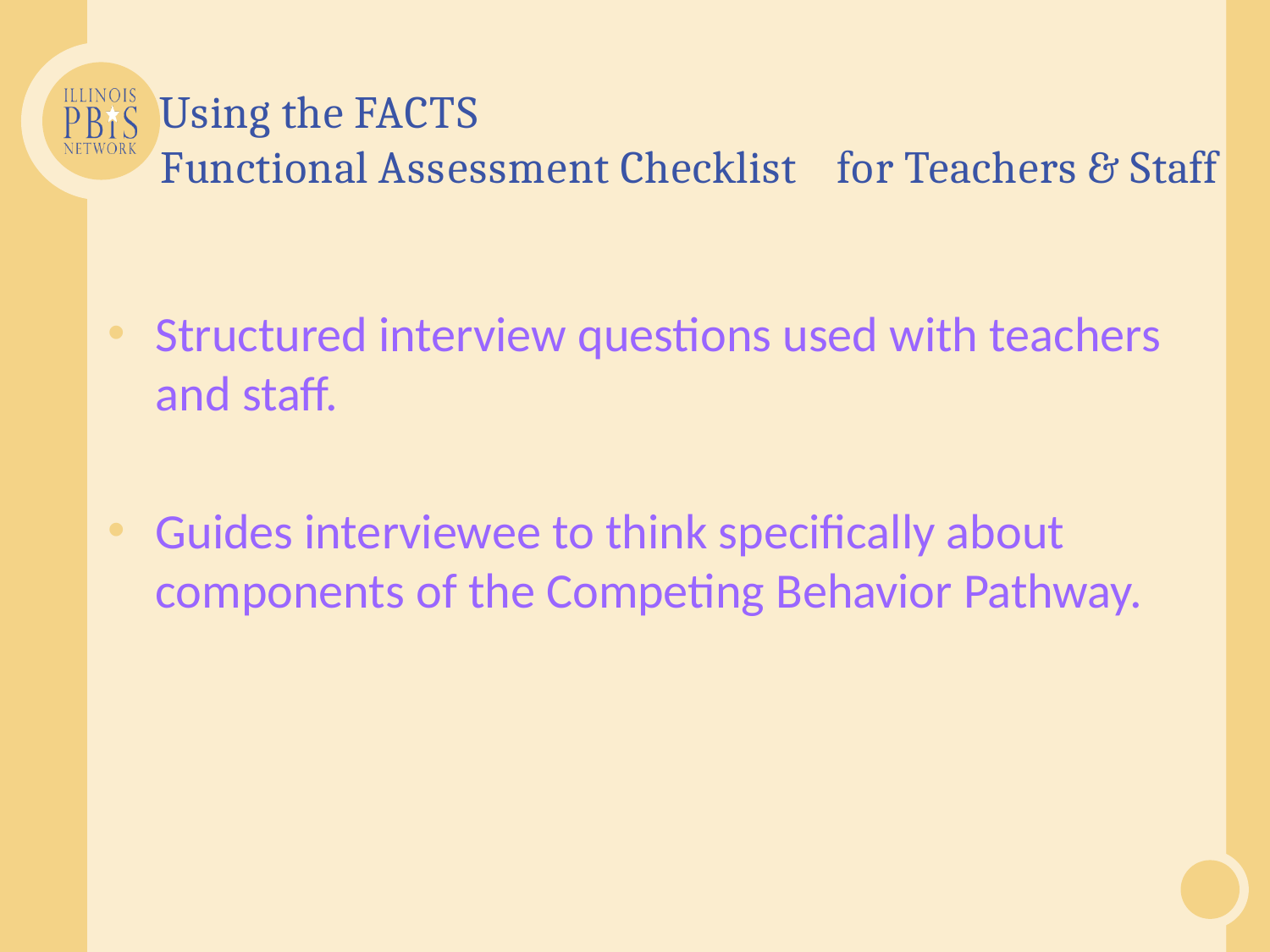

# Using the FACTS Functional Assessment Checklist    for Teachers & Staff
Structured interview questions used with teachers and staff.

Guides interviewee to think specifically about components of the Competing Behavior Pathway.